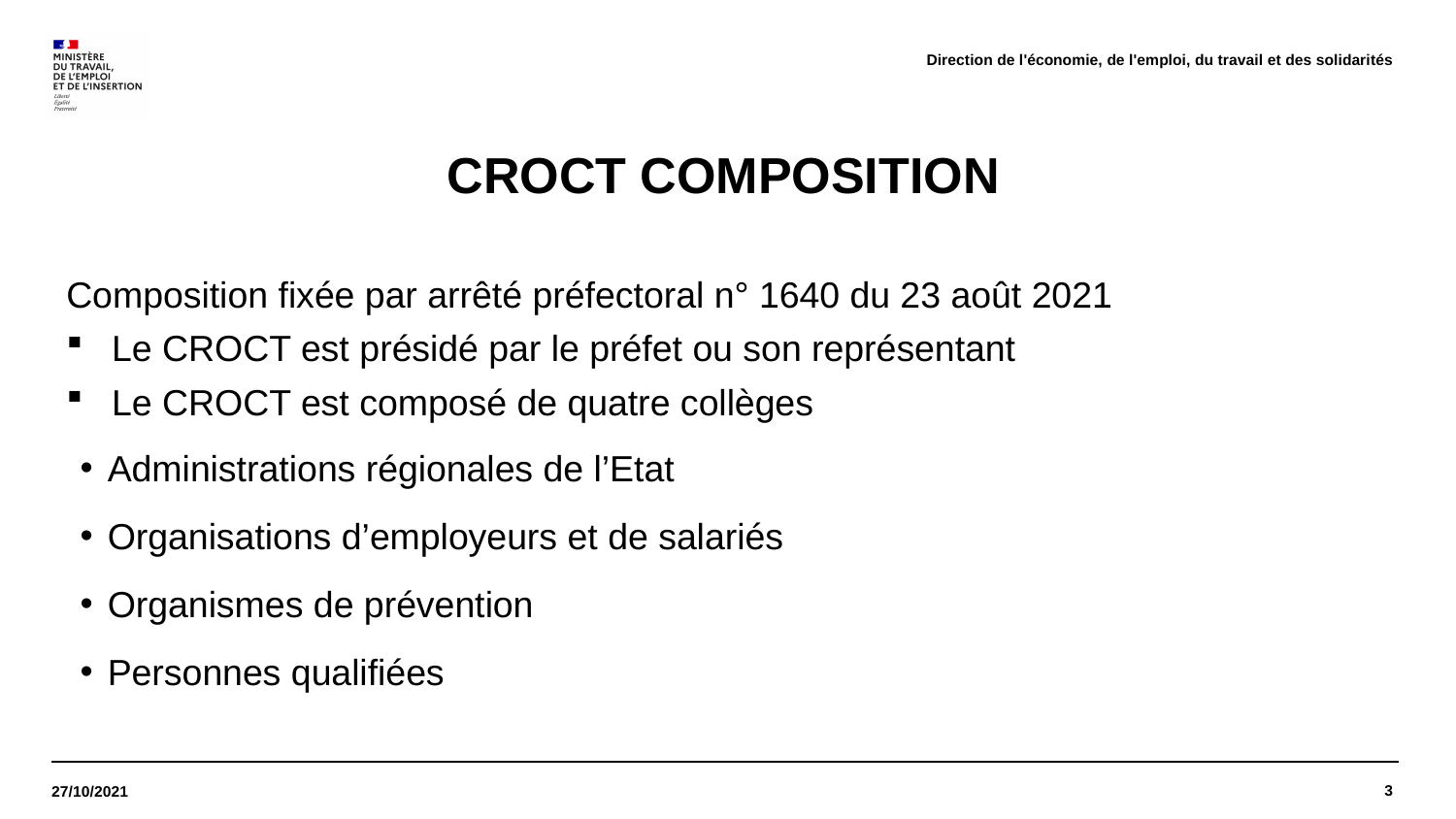

Direction de l'économie, de l'emploi, du travail et des solidarités
# CROCT COMPOSITION
Composition fixée par arrêté préfectoral n° 1640 du 23 août 2021
Le CROCT est présidé par le préfet ou son représentant
Le CROCT est composé de quatre collèges
Administrations régionales de l’Etat
Organisations d’employeurs et de salariés
Organismes de prévention
Personnes qualifiées

3
27/10/2021